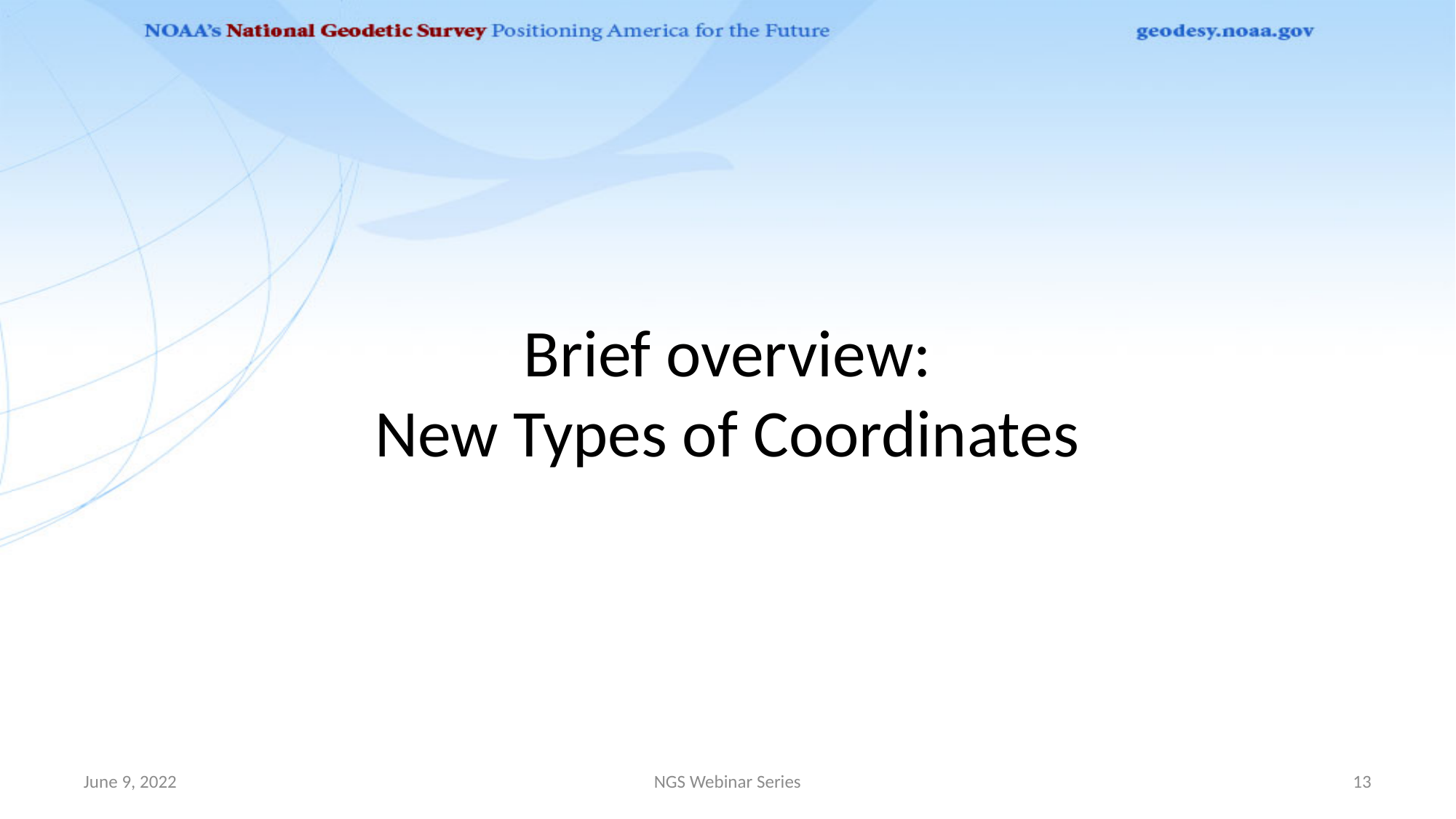

# Brief overview: New Types of Coordinates
June 9, 2022
NGS Webinar Series
13